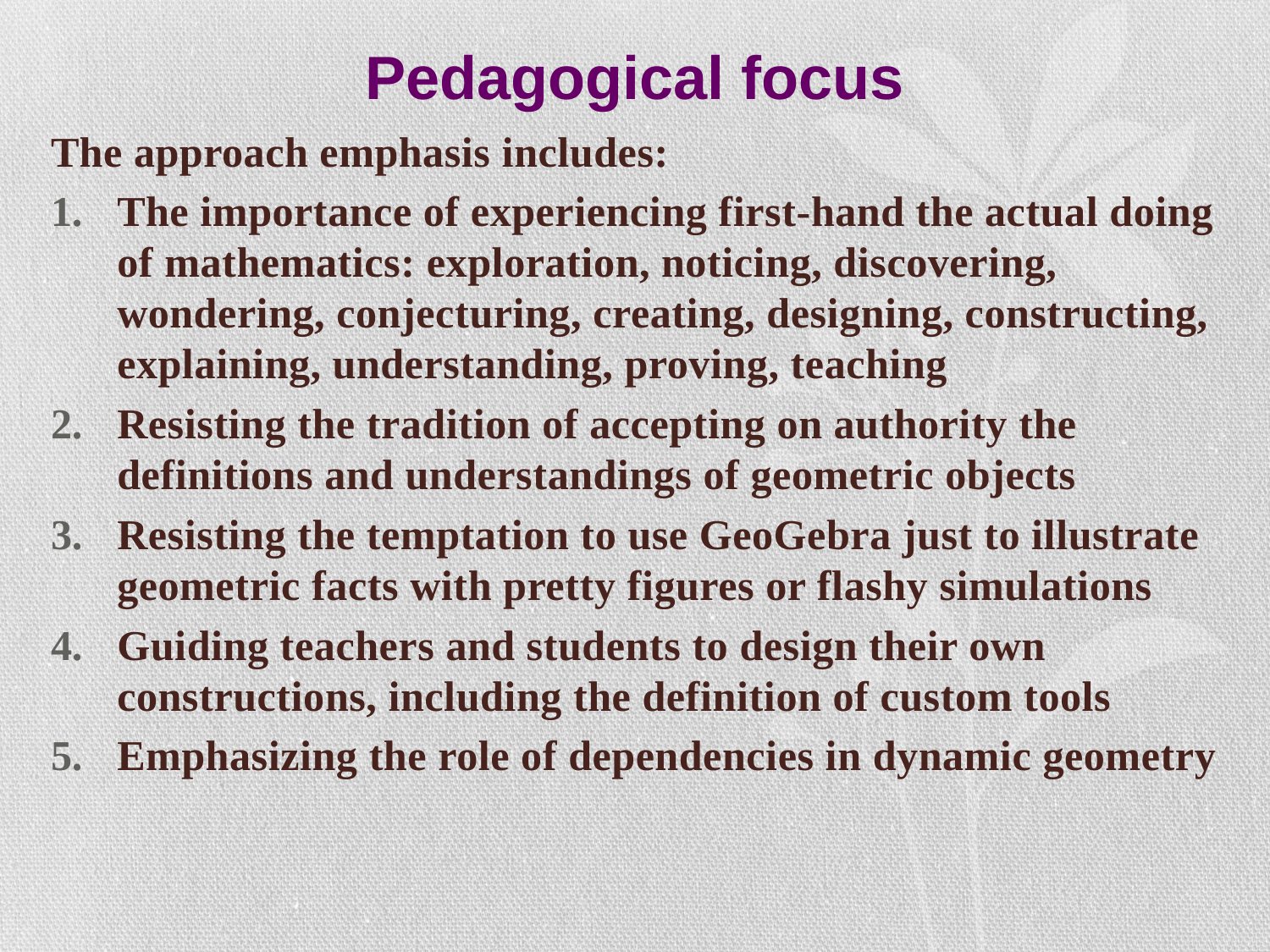

# Pedagogical focus
The approach emphasis includes:
The importance of experiencing first-hand the actual doing of mathematics: exploration, noticing, discovering, wondering, conjecturing, creating, designing, constructing, explaining, understanding, proving, teaching
Resisting the tradition of accepting on authority the definitions and understandings of geometric objects
Resisting the temptation to use GeoGebra just to illustrate geometric facts with pretty figures or flashy simulations
Guiding teachers and students to design their own constructions, including the definition of custom tools
Emphasizing the role of dependencies in dynamic geometry